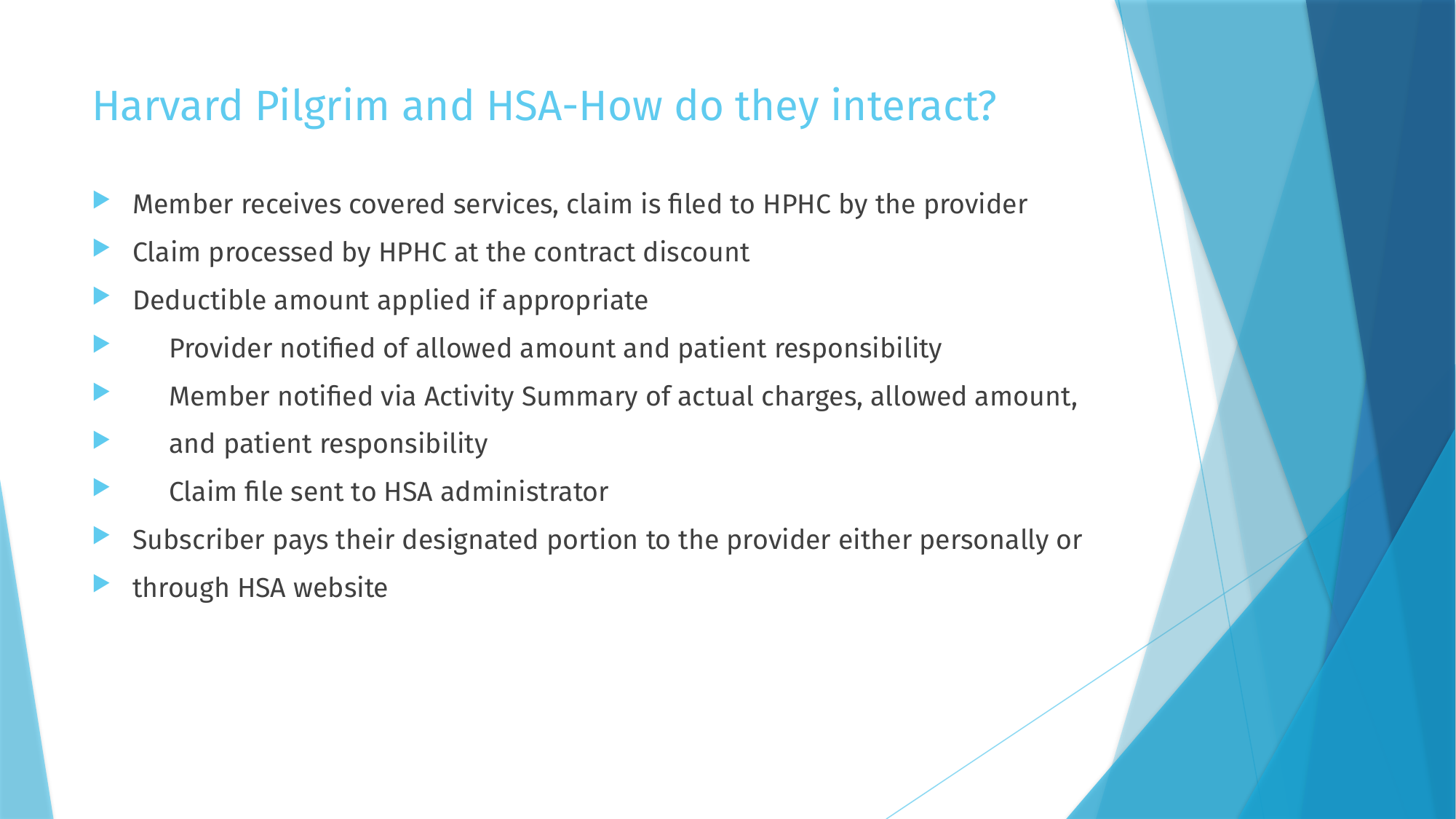

# Harvard Pilgrim and HSA-How do they interact?
Member receives covered services, claim is filed to HPHC by the provider
Claim processed by HPHC at the contract discount
Deductible amount applied if appropriate
     Provider notified of allowed amount and patient responsibility
     Member notified via Activity Summary of actual charges, allowed amount,
     and patient responsibility
     Claim file sent to HSA administrator
Subscriber pays their designated portion to the provider either personally or
through HSA website